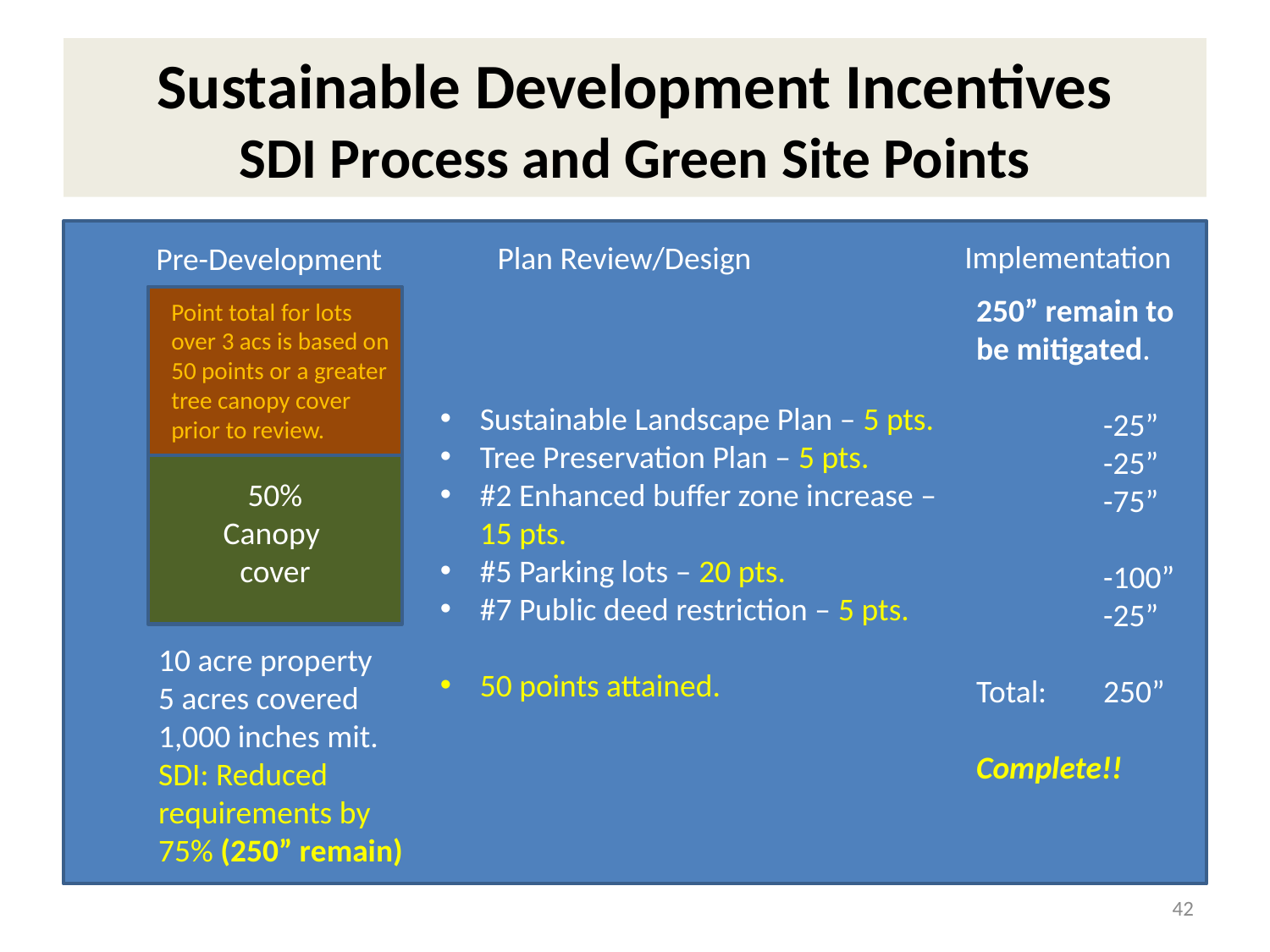

# Sustainable Development Incentives SDI Process and Green Site Points

Implementation
Plan Review/Design
Pre-Development
250” remain to be mitigated.

	-25”
	-25”
	-75”

	-100”
	-25”

Total:	250”

Complete!!

50%
Canopy
cover

Point total for lots over 3 acs is based on 50 points or a greater tree canopy cover prior to review.
Sustainable Landscape Plan – 5 pts.
Tree Preservation Plan – 5 pts.
#2 Enhanced buffer zone increase – 15 pts.
#5 Parking lots – 20 pts.
#7 Public deed restriction – 5 pts.

50 points attained.
10 acre property
5 acres covered
1,000 inches mit.
SDI: Reduced requirements by 75% (250” remain)
42